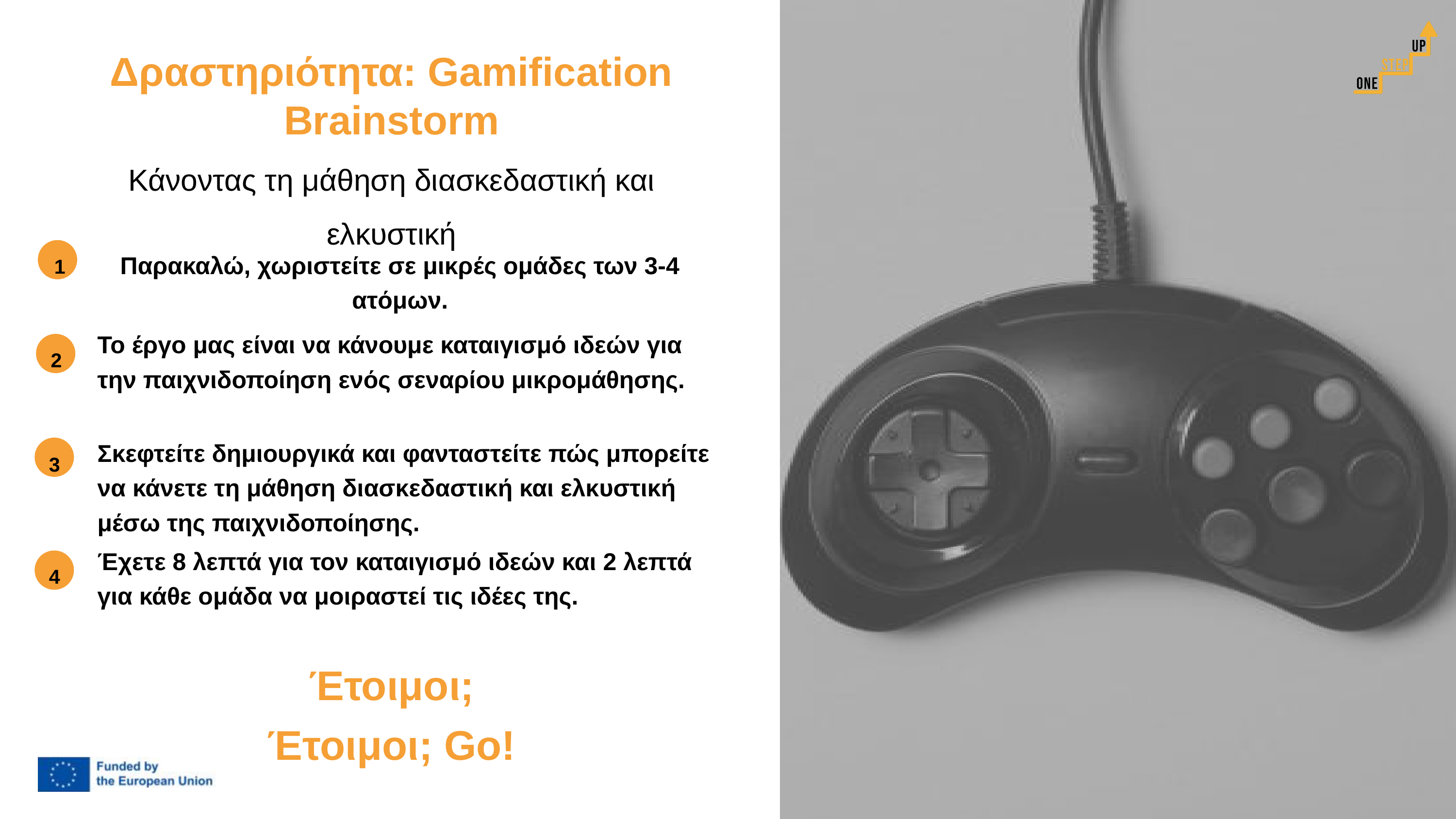

Δραστηριότητα: Gamification Brainstorm
Κάνοντας τη μάθηση διασκεδαστική και ελκυστική

Παρακαλώ, χωριστείτε σε μικρές ομάδες των 3-4 ατόμων.
1
Το έργο μας είναι να κάνουμε καταιγισμό ιδεών για την παιχνιδοποίηση ενός σεναρίου μικρομάθησης.

2
Σκεφτείτε δημιουργικά και φανταστείτε πώς μπορείτε να κάνετε τη μάθηση διασκεδαστική και ελκυστική μέσω της παιχνιδοποίησης.

3
Έχετε 8 λεπτά για τον καταιγισμό ιδεών και 2 λεπτά για κάθε ομάδα να μοιραστεί τις ιδέες της.

4
Έτοιμοι; Έτοιμοι; Go!